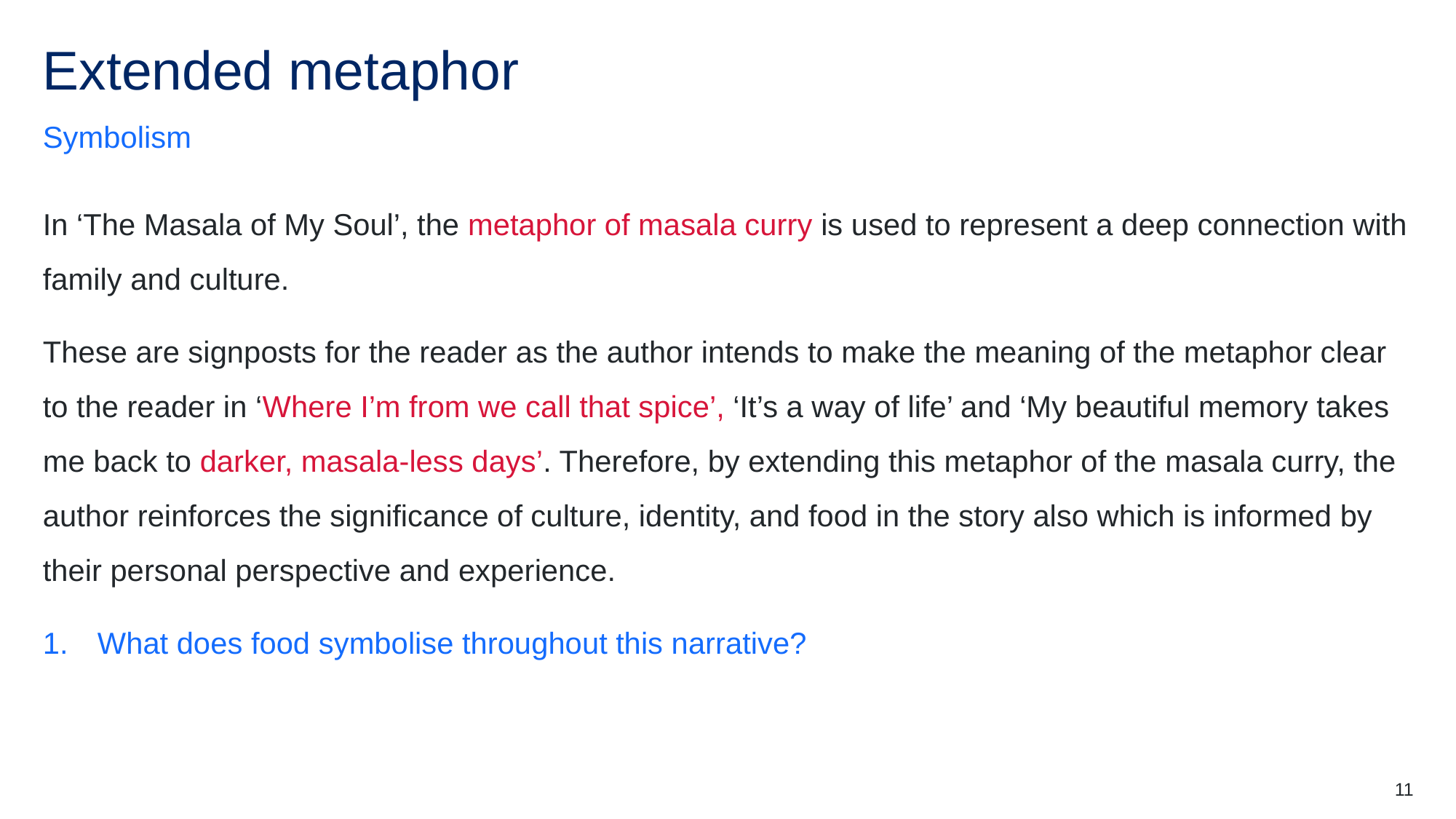

# Extended metaphor
Symbolism
In ‘The Masala of My Soul’, the metaphor of masala curry is used to represent a deep connection with family and culture.
These are signposts for the reader as the author intends to make the meaning of the metaphor clear to the reader in ‘Where I’m from we call that spice’, ‘It’s a way of life’ and ‘My beautiful memory takes me back to darker, masala-less days’. Therefore, by extending this metaphor of the masala curry, the author reinforces the significance of culture, identity, and food in the story also which is informed by their personal perspective and experience.
What does food symbolise throughout this narrative?
11